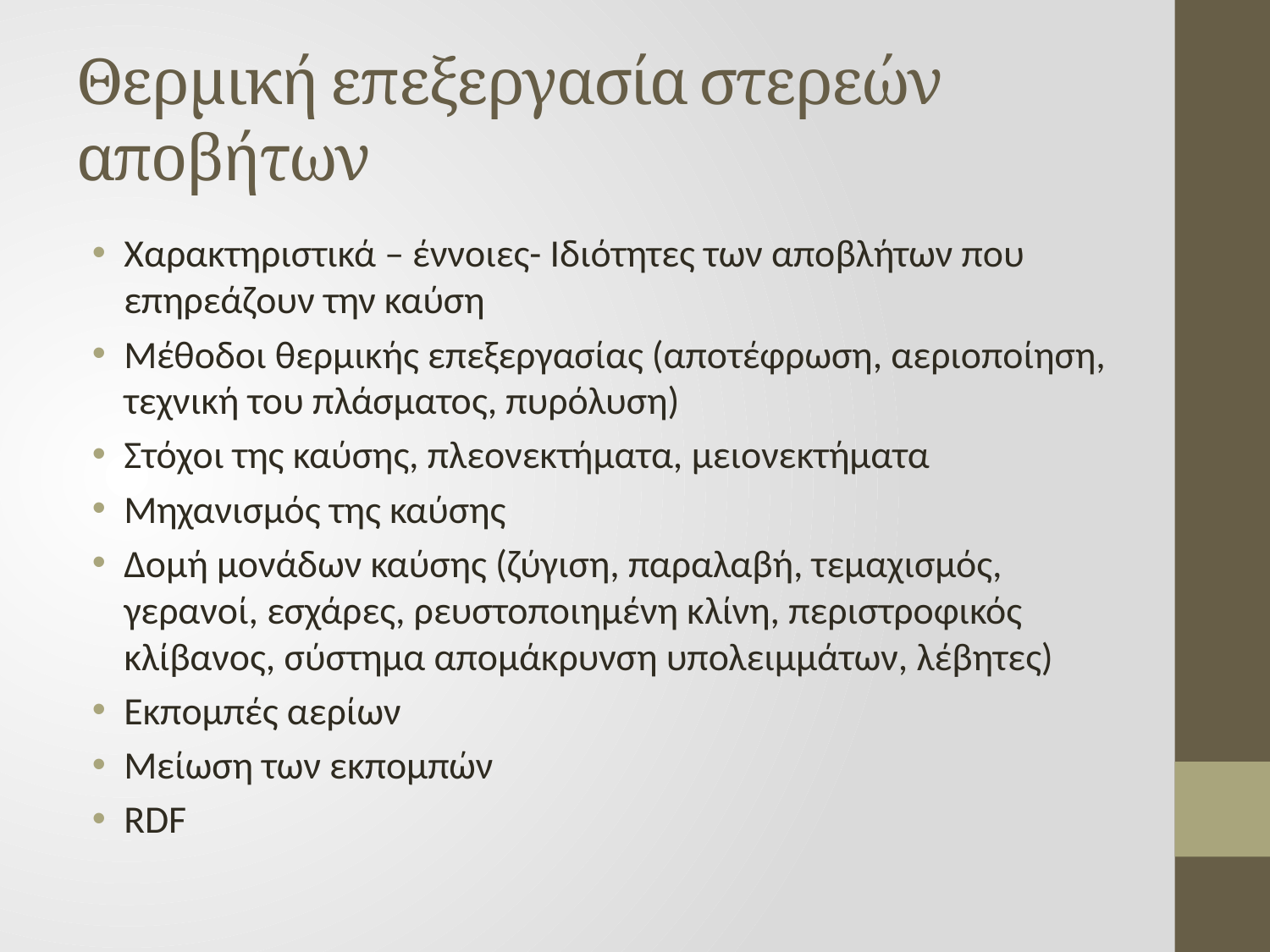

# Θερμική επεξεργασία στερεών αποβήτων
Χαρακτηριστικά – έννοιες- Ιδιότητες των αποβλήτων που επηρεάζουν την καύση
Μέθοδοι θερμικής επεξεργασίας (αποτέφρωση, αεριοποίηση, τεχνική του πλάσματος, πυρόλυση)
Στόχοι της καύσης, πλεονεκτήματα, μειονεκτήματα
Μηχανισμός της καύσης
Δομή μονάδων καύσης (ζύγιση, παραλαβή, τεμαχισμός, γερανοί, εσχάρες, ρευστοποιημένη κλίνη, περιστροφικός κλίβανος, σύστημα απομάκρυνση υπολειμμάτων, λέβητες)
Εκπομπές αερίων
Μείωση των εκπομπών
RDF